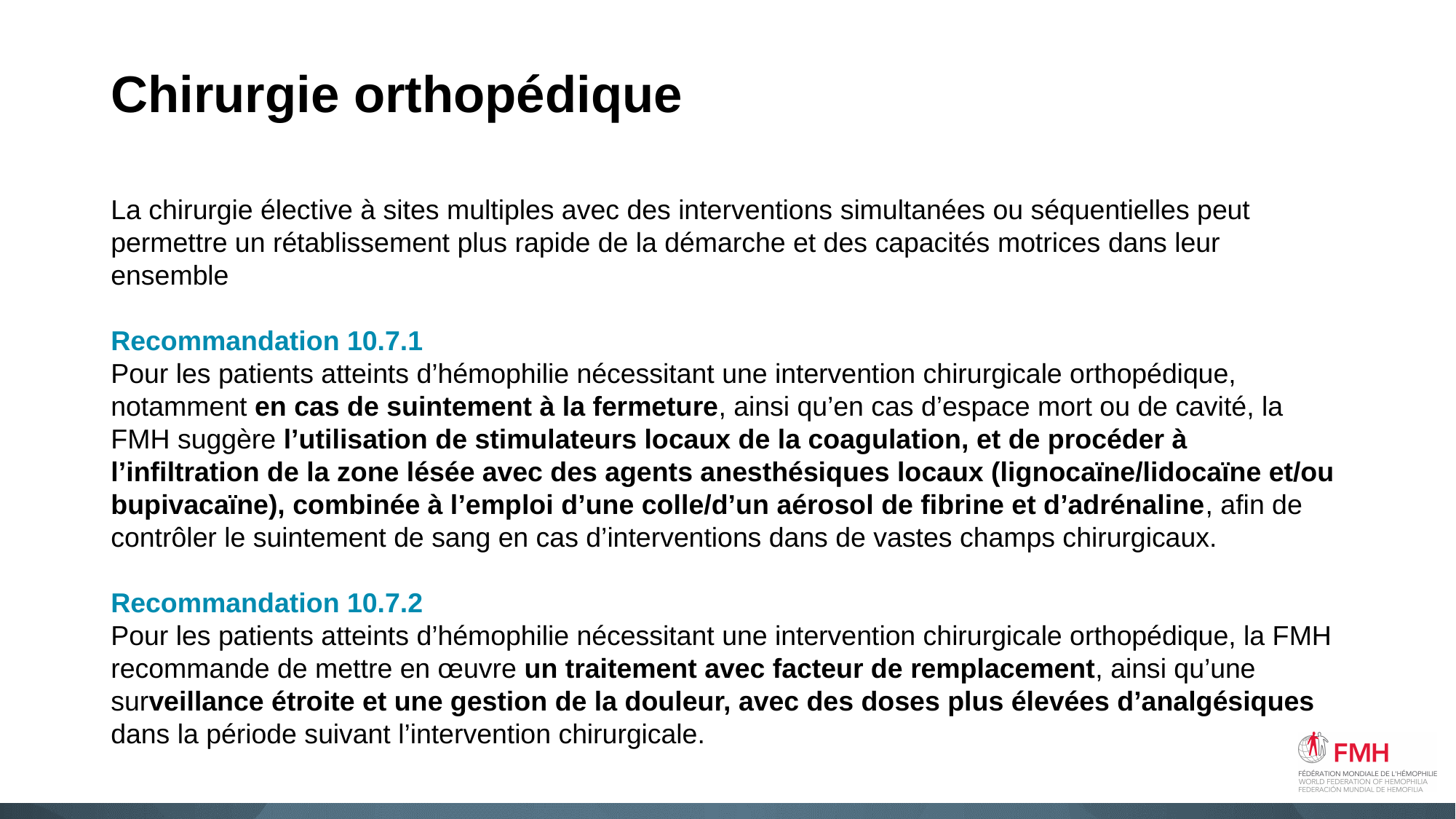

# Chirurgie orthopédique
La chirurgie élective à sites multiples avec des interventions simultanées ou séquentielles peut permettre un rétablissement plus rapide de la démarche et des capacités motrices dans leur ensemble
Recommandation 10.7.1
Pour les patients atteints d’hémophilie nécessitant une intervention chirurgicale orthopédique, notamment en cas de suintement à la fermeture, ainsi qu’en cas d’espace mort ou de cavité, la FMH suggère l’utilisation de stimulateurs locaux de la coagulation, et de procéder à l’infiltration de la zone lésée avec des agents anesthésiques locaux (lignocaïne/lidocaïne et/ou bupivacaïne), combinée à l’emploi d’une colle/d’un aérosol de fibrine et d’adrénaline, afin de contrôler le suintement de sang en cas d’interventions dans de vastes champs chirurgicaux.

Recommandation 10.7.2
Pour les patients atteints d’hémophilie nécessitant une intervention chirurgicale orthopédique, la FMH recommande de mettre en œuvre un traitement avec facteur de remplacement, ainsi qu’une surveillance étroite et une gestion de la douleur, avec des doses plus élevées d’analgésiques dans la période suivant l’intervention chirurgicale.